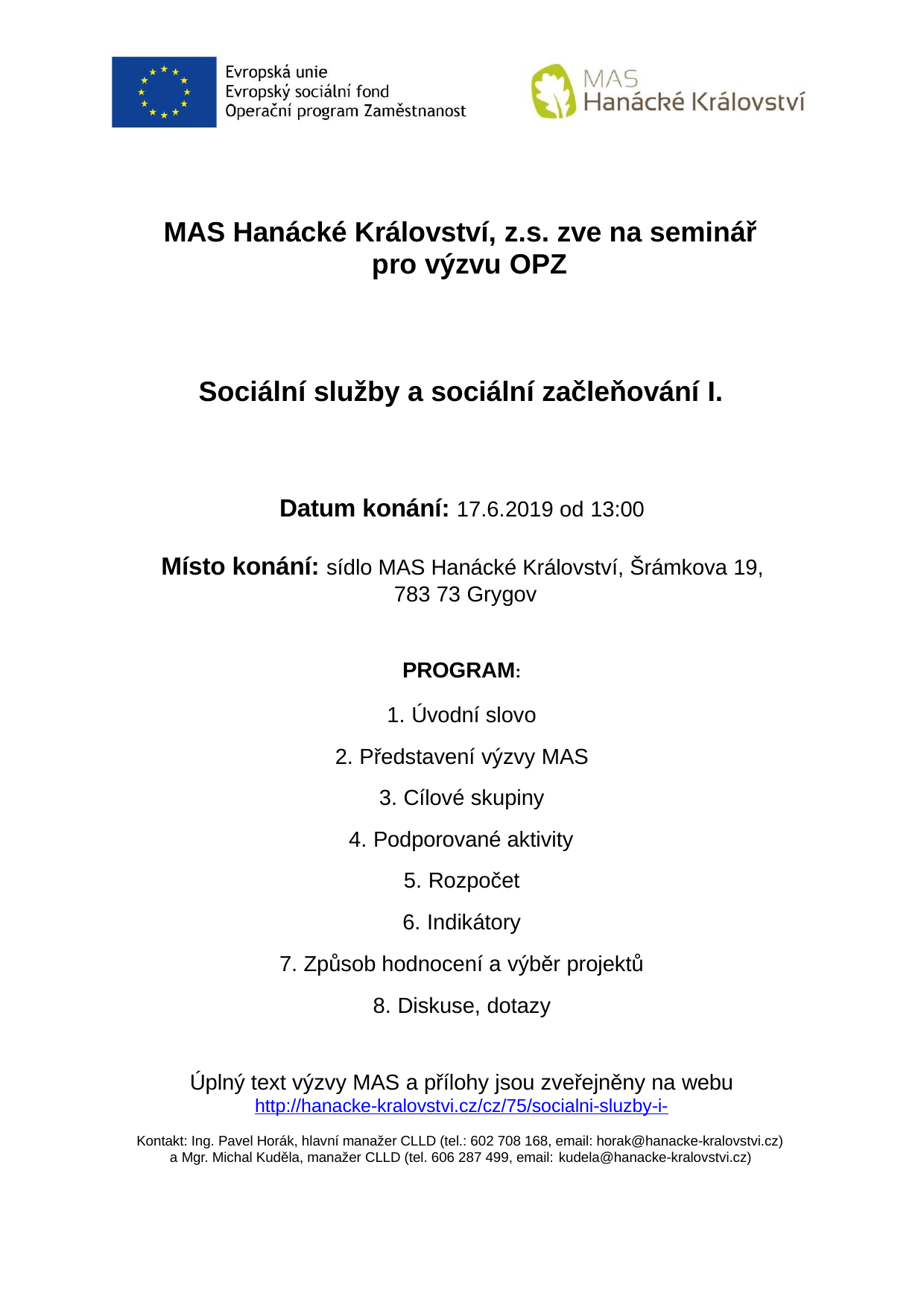

MAS Hanácké Království, z.s. zve na seminář  pro výzvu OPZ
Sociální služby a sociální začleňování I.
Datum konání: 17.6.2019 od 13:00

Místo konání: sídlo MAS Hanácké Království, Šrámkova 19,  783 73 Grygov

PROGRAM:
Úvodní slovo
Představení výzvy MAS
Cílové skupiny
Podporované aktivity
Rozpočet
Indikátory
Způsob hodnocení a výběr projektů
Diskuse, dotazy

Úplný text výzvy MAS a přílohy jsou zveřejněny na webu
http://hanacke-kralovstvi.cz/cz/75/socialni-sluzby-i-
Kontakt: Ing. Pavel Horák, hlavní manažer CLLD (tel.: 602 708 168, email: horak@hanacke-kralovstvi.cz)  a Mgr. Michal Kuděla, manažer CLLD (tel. 606 287 499, email: kudela@hanacke-kralovstvi.cz)